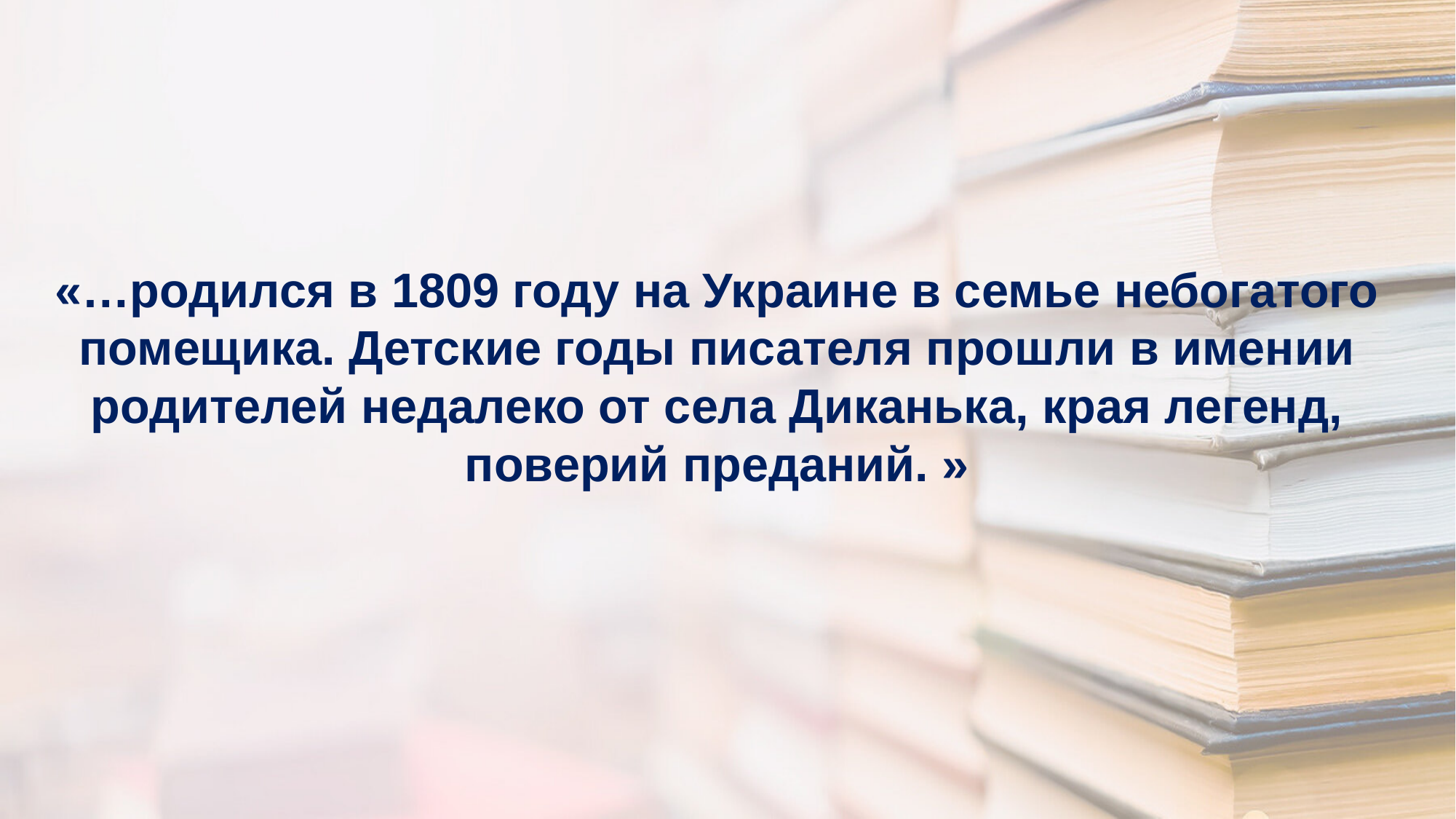

«…родился в 1809 году на Украине в семье небогатого помещика. Детские годы писателя прошли в имении родителей недалеко от села Диканька, края легенд, поверий преданий. »